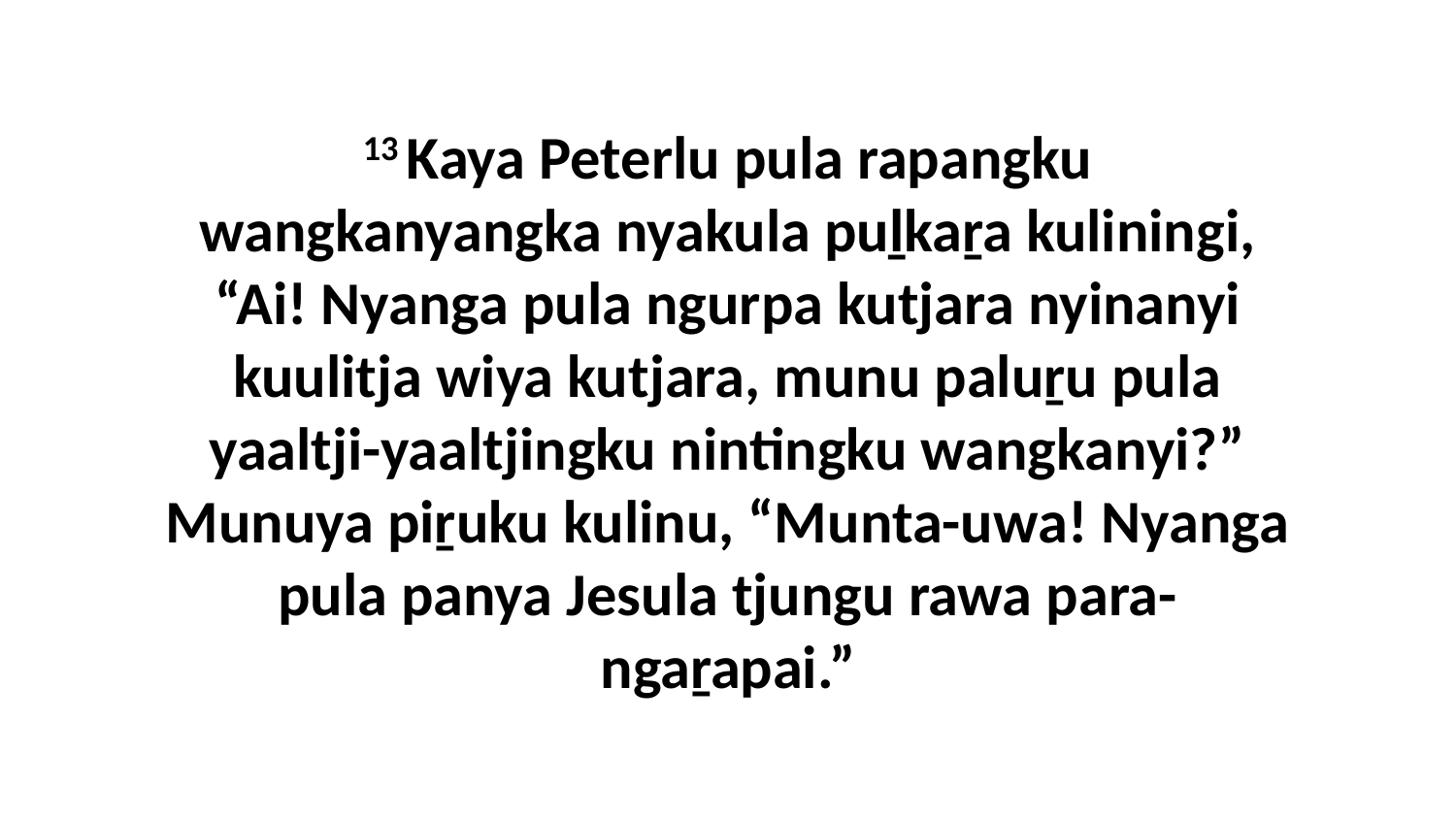

13 Kaya Peterlu pula rapangku wangkanyangka nyakula puḻkaṟa kuliningi, “Ai! Nyanga pula ngurpa kutjara nyinanyi kuulitja wiya kutjara, munu paluṟu pula yaaltji-yaaltjingku nintingku wangkanyi?” Munuya piṟuku kulinu, “Munta-uwa! Nyanga pula panya Jesula tjungu rawa para-ngaṟapai.”